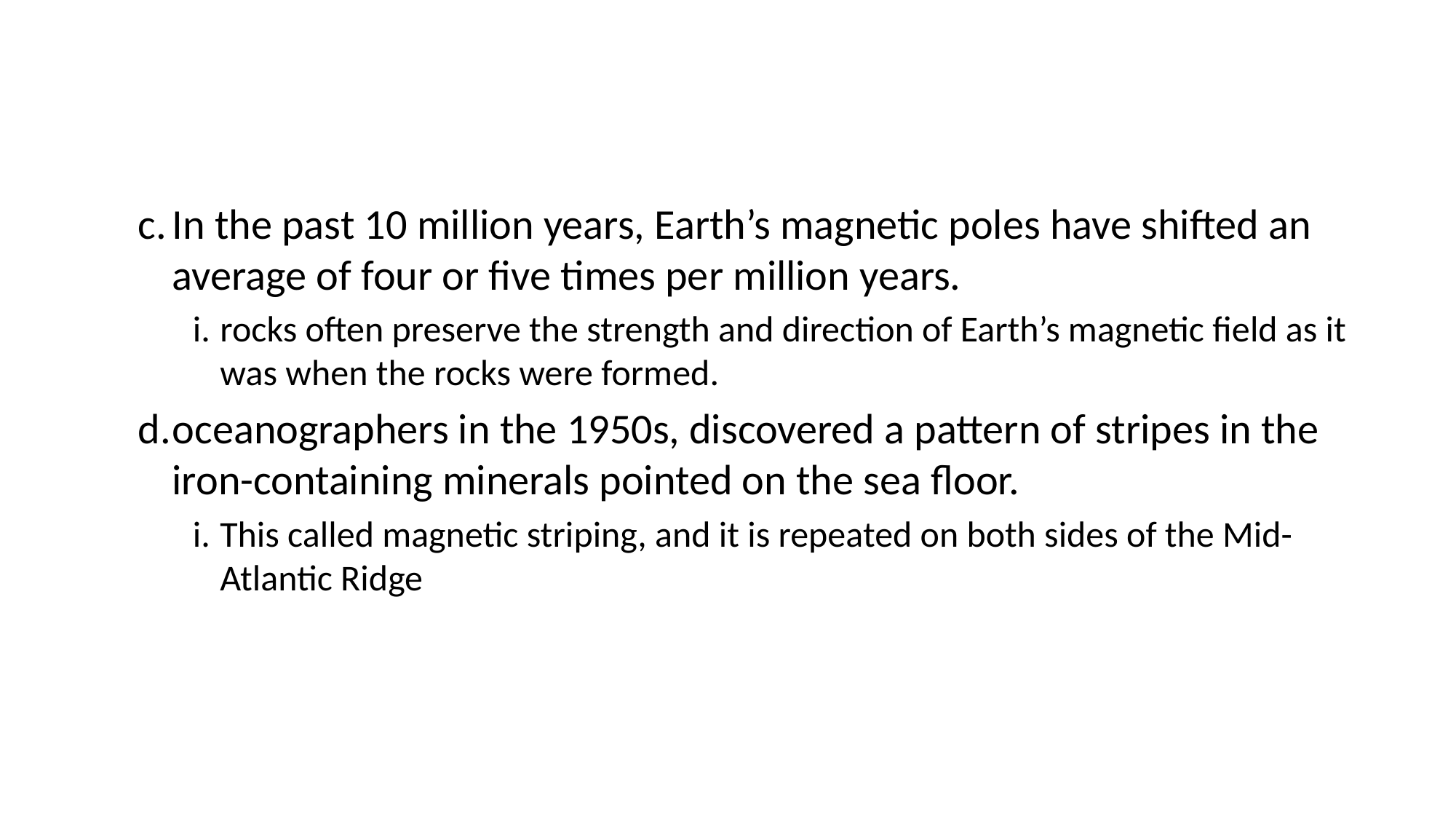

#
c.	In the past 10 million years, Earth’s magnetic poles have shifted an average of four or five times per million years.
i.	rocks often preserve the strength and direction of Earth’s magnetic field as it was when the rocks were formed.
d.	oceanographers in the 1950s, discovered a pattern of stripes in the iron-containing minerals pointed on the sea floor.
i.	This called magnetic striping, and it is repeated on both sides of the Mid-Atlantic Ridge